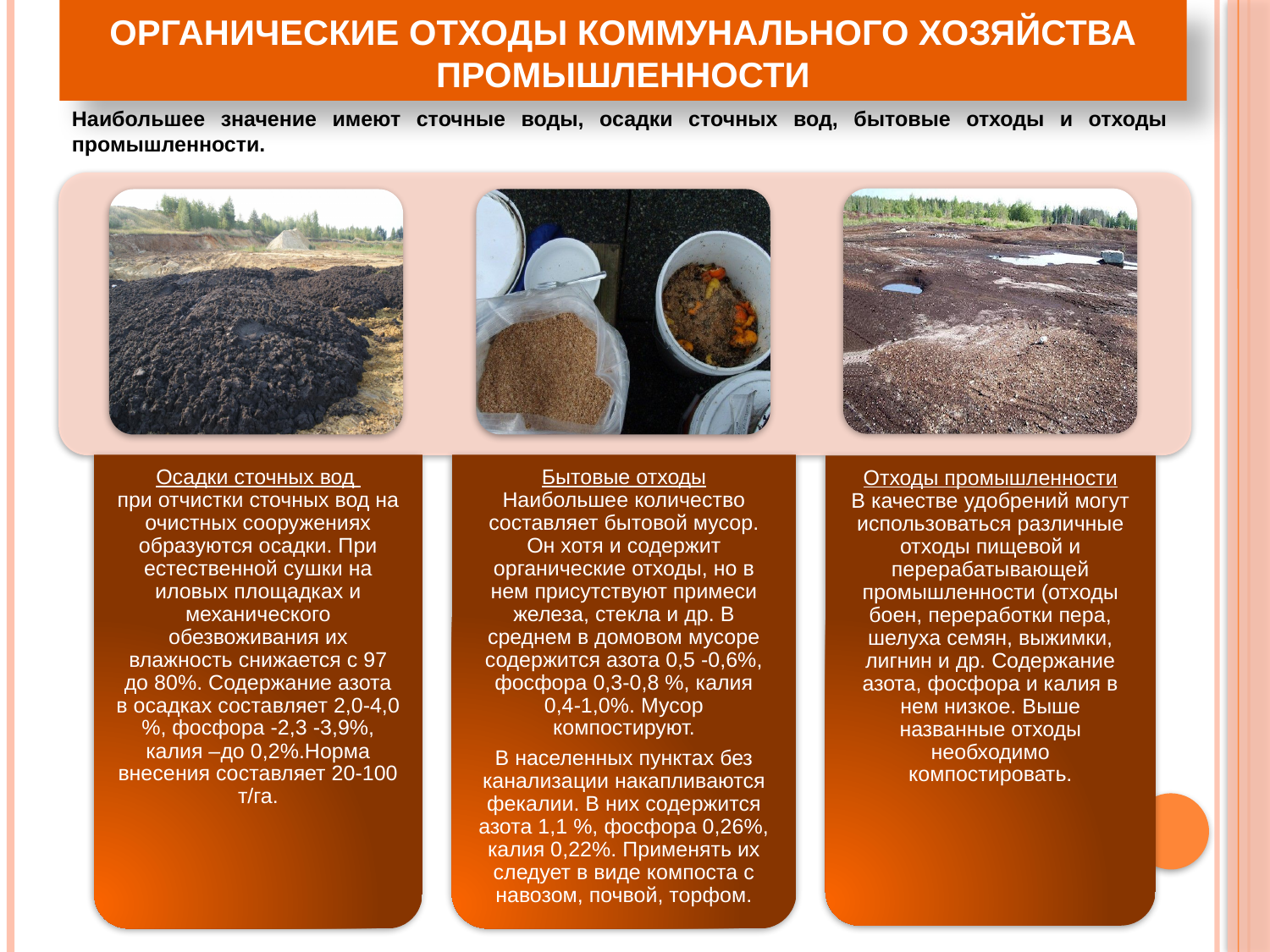

# Органические отходы коммунального хозяйства промышленности
Наибольшее значение имеют сточные воды, осадки сточных вод, бытовые отходы и отходы промышленности.
Осадки сточных вод
при отчистки сточных вод на очистных сооружениях образуются осадки. При естественной сушки на иловых площадках и механического обезвоживания их влажность снижается с 97 до 80%. Содержание азота в осадках составляет 2,0-4,0 %, фосфора -2,3 -3,9%, калия –до 0,2%.Норма внесения составляет 20-100 т/га.
Бытовые отходы
Наибольшее количество составляет бытовой мусор. Он хотя и содержит органические отходы, но в нем присутствуют примеси железа, стекла и др. В среднем в домовом мусоре содержится азота 0,5 -0,6%, фосфора 0,3-0,8 %, калия 0,4-1,0%. Мусор компостируют.
В населенных пунктах без канализации накапливаются фекалии. В них содержится азота 1,1 %, фосфора 0,26%, калия 0,22%. Применять их следует в виде компоста с навозом, почвой, торфом.
Отходы промышленности
В качестве удобрений могут использоваться различные отходы пищевой и перерабатывающей промышленности (отходы боен, переработки пера, шелуха семян, выжимки, лигнин и др. Содержание азота, фосфора и калия в нем низкое. Выше названные отходы необходимо компостировать.